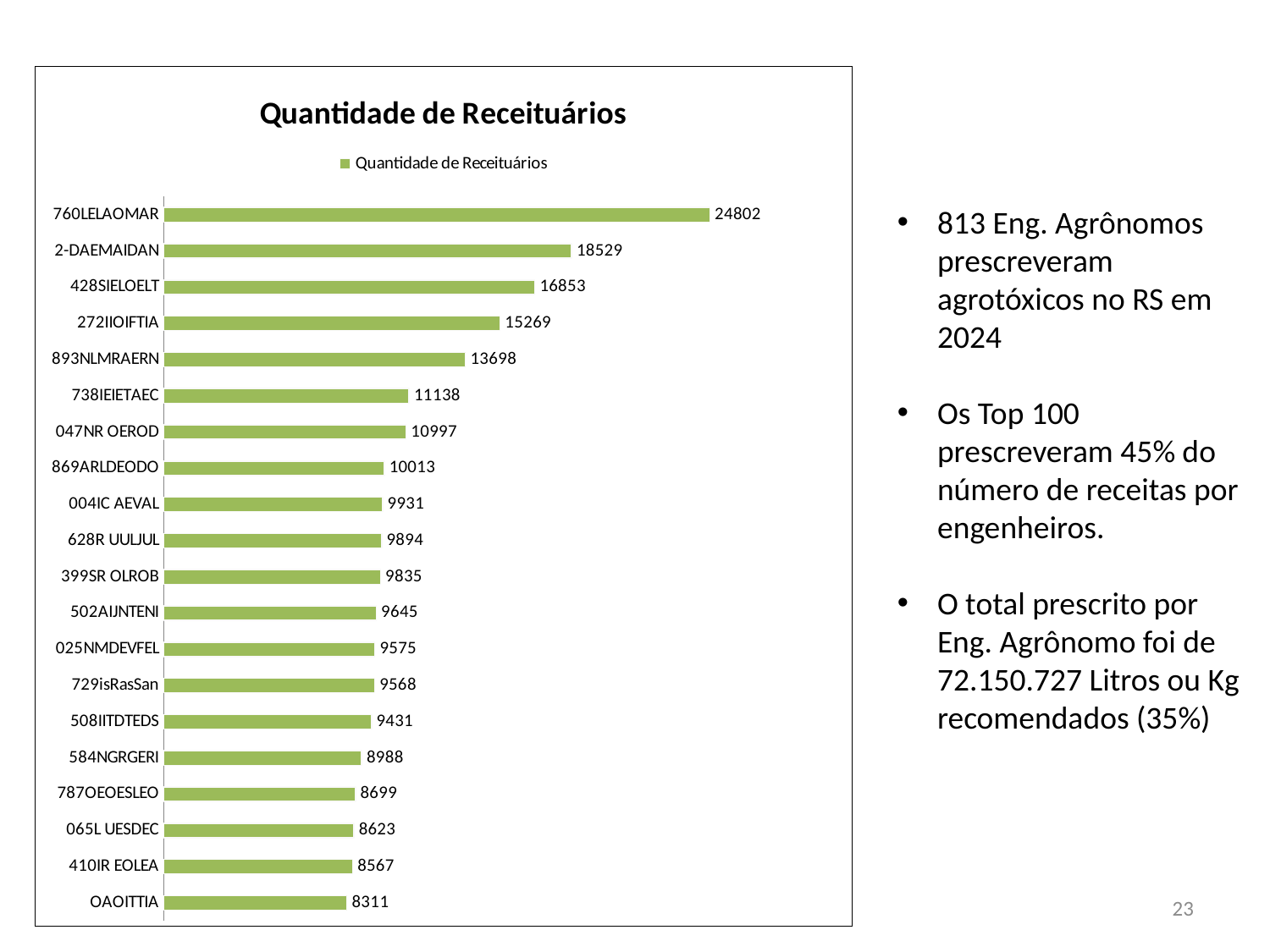

### Chart:

| Category | Quantidade de Receituários |
|---|---|
| 760LELAOMAR | 24802.0 |
| 2-DAEMAIDAN | 18529.0 |
| 428SIELOELT | 16853.0 |
| 272IIOIFTIA | 15269.0 |
| 893NLMRAERN | 13698.0 |
| 738IEIETAEC | 11138.0 |
| 047NR OEROD | 10997.0 |
| 869ARLDEODO | 10013.0 |
| 004IC AEVAL | 9931.0 |
| 628R UULJUL | 9894.0 |
| 399SR OLROB | 9835.0 |
| 502AIJNTENI | 9645.0 |
| 025NMDEVFEL | 9575.0 |
| 729isRasSan | 9568.0 |
| 508IITDTEDS | 9431.0 |
| 584NGRGERI | 8988.0 |
| 787OEOESLEO | 8699.0 |
| 065L UESDEC | 8623.0 |
| 410IR EOLEA | 8567.0 |
| OAOITTIA | 8311.0 |
813 Eng. Agrônomos prescreveram agrotóxicos no RS em 2024

Os Top 100 prescreveram 45% do número de receitas por engenheiros.

O total prescrito por Eng. Agrônomo foi de 72.150.727 Litros ou Kg recomendados (35%)
23